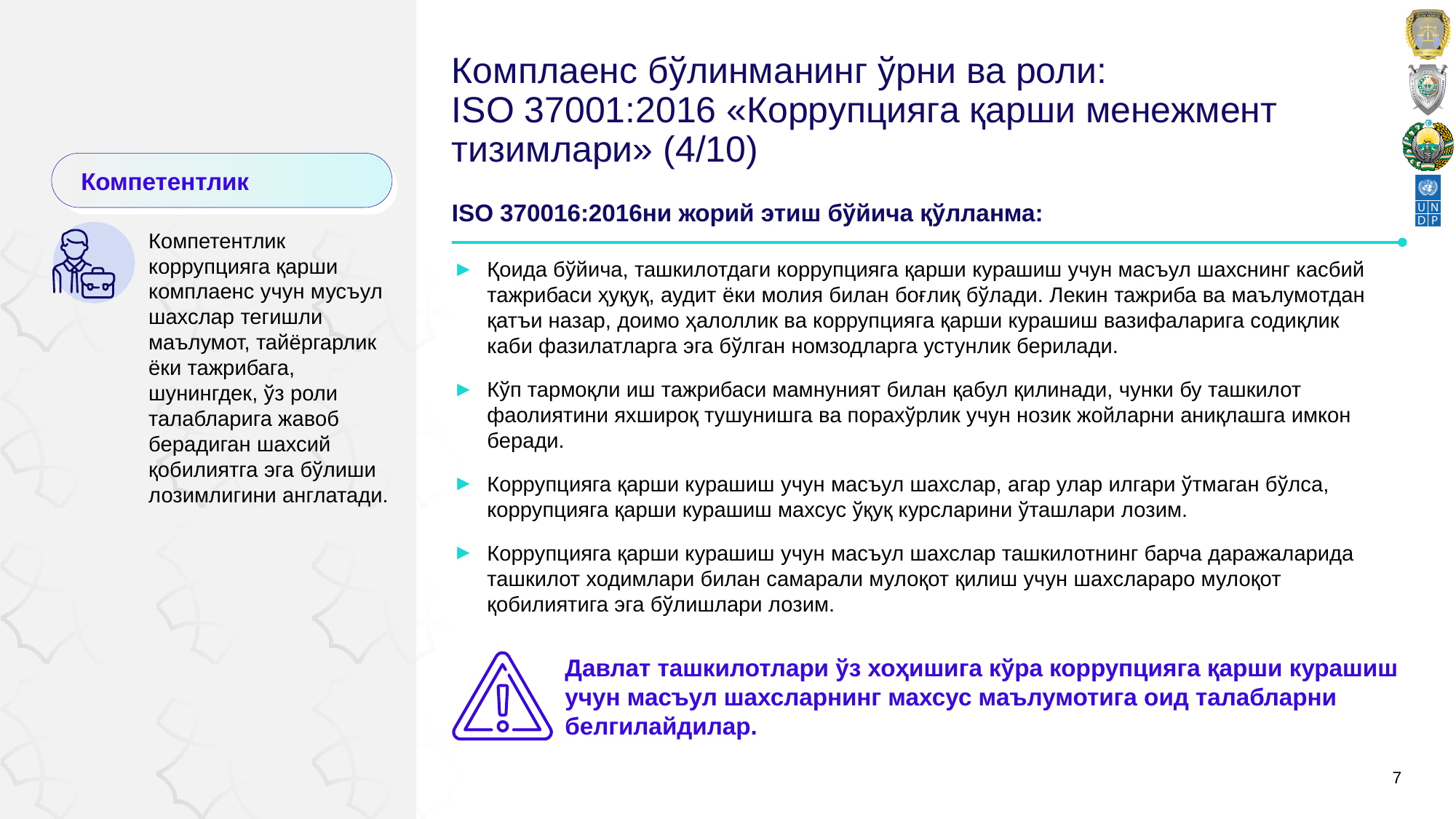

# Комплаенс бўлинманинг ўрни ва роли: ISO 37001:2016 «Коррупцияга қарши менежмент тизимлари» (4/10)
Компетентлик

ISO 370016:2016ни жорий этиш бўйича қўлланма:

Компетентлик коррупцияга қарши комплаенс учун мусъул шахслар тегишли маълумот, тайёргарлик ёки тажрибага, шунингдек, ўз роли талабларига жавоб берадиган шахсий қобилиятга эга бўлиши лозимлигини англатади.

Қоида бўйича, ташкилотдаги коррупцияга қарши курашиш учун масъул шахснинг касбий тажрибаси ҳуқуқ, аудит ёки молия билан боғлиқ бўлади. Лекин тажриба ва маълумотдан қатъи назар, доимо ҳалоллик ва коррупцияга қарши курашиш вазифаларига содиқлик каби фазилатларга эга бўлган номзодларга устунлик берилади.
Кўп тармоқли иш тажрибаси мамнуният билан қабул қилинади, чунки бу ташкилот фаолиятини яхшироқ тушунишга ва порахўрлик учун нозик жойларни аниқлашга имкон беради.
Коррупцияга қарши курашиш учун масъул шахслар, агар улар илгари ўтмаган бўлса, коррупцияга қарши курашиш махсус ўқуқ курсларини ўташлари лозим.
Коррупцияга қарши курашиш учун масъул шахслар ташкилотнинг барча даражаларида ташкилот ходимлари билан самарали мулоқот қилиш учун шахслараро мулоқот қобилиятига эга бўлишлари лозим.

Давлат ташкилотлари ўз хоҳишига кўра коррупцияга қарши курашиш учун масъул шахсларнинг махсус маълумотига оид талабларни белгилайдилар.